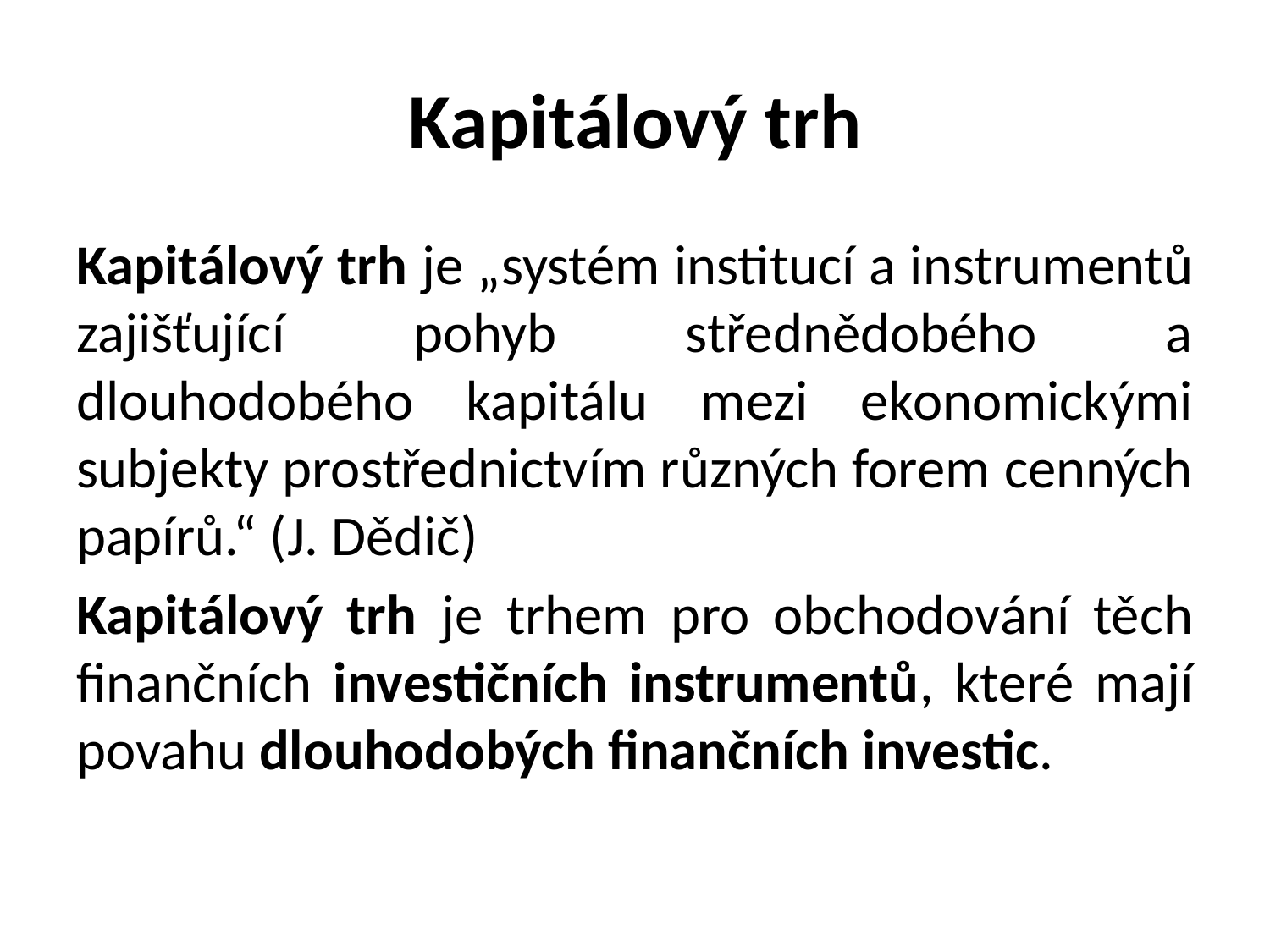

# Kapitálový trh
Kapitálový trh je „systém institucí a instrumentů zajišťující pohyb střednědobého a dlouhodobého kapitálu mezi ekonomickými subjekty prostřednictvím různých forem cenných papírů.“ (J. Dědič)
Kapitálový trh je trhem pro obchodování těch finančních investičních instrumentů, které mají povahu dlouhodobých finančních investic.